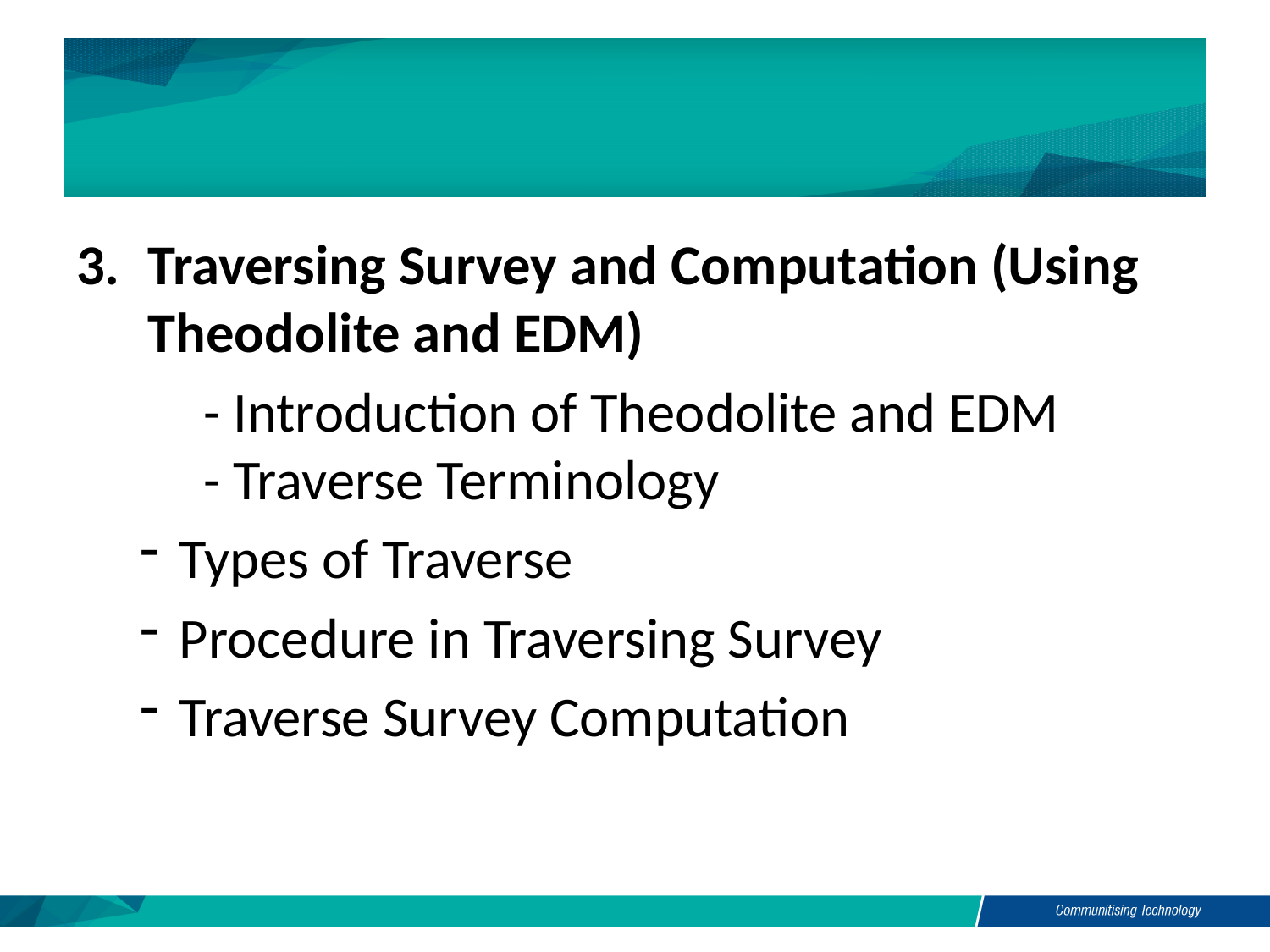

#
Traversing Survey and Computation (Using Theodolite and EDM)
	- Introduction of Theodolite and EDM
	- Traverse Terminology
Types of Traverse
Procedure in Traversing Survey
Traverse Survey Computation